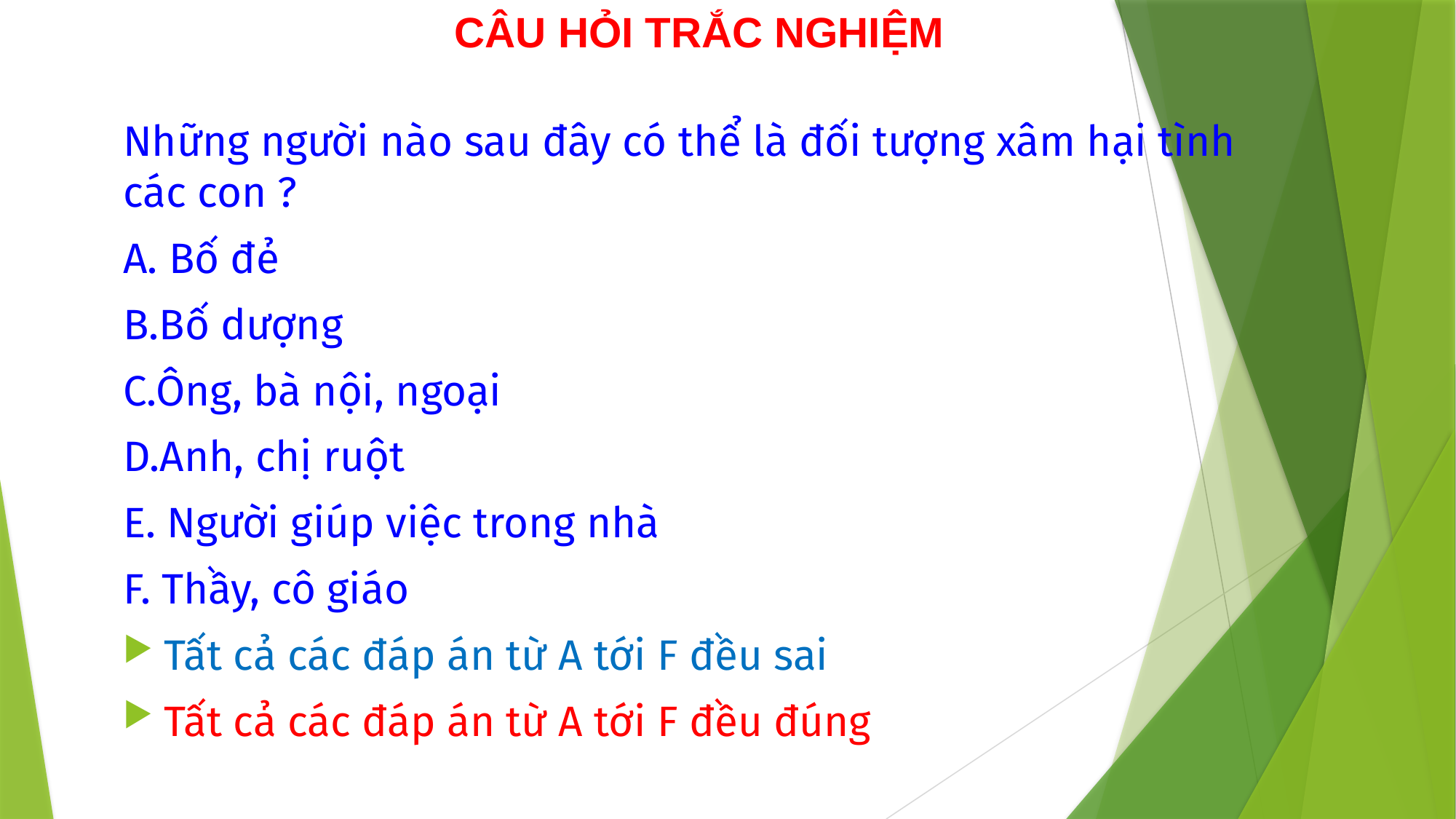

# CÂU HỎI TRẮC NGHIỆM
Những người nào sau đây có thể là đối tượng xâm hại tình các con ?
A. Bố đẻ
B.Bố dượng
C.Ông, bà nội, ngoại
D.Anh, chị ruột
E. Người giúp việc trong nhà
F. Thầy, cô giáo
Tất cả các đáp án từ A tới F đều sai
Tất cả các đáp án từ A tới F đều đúng